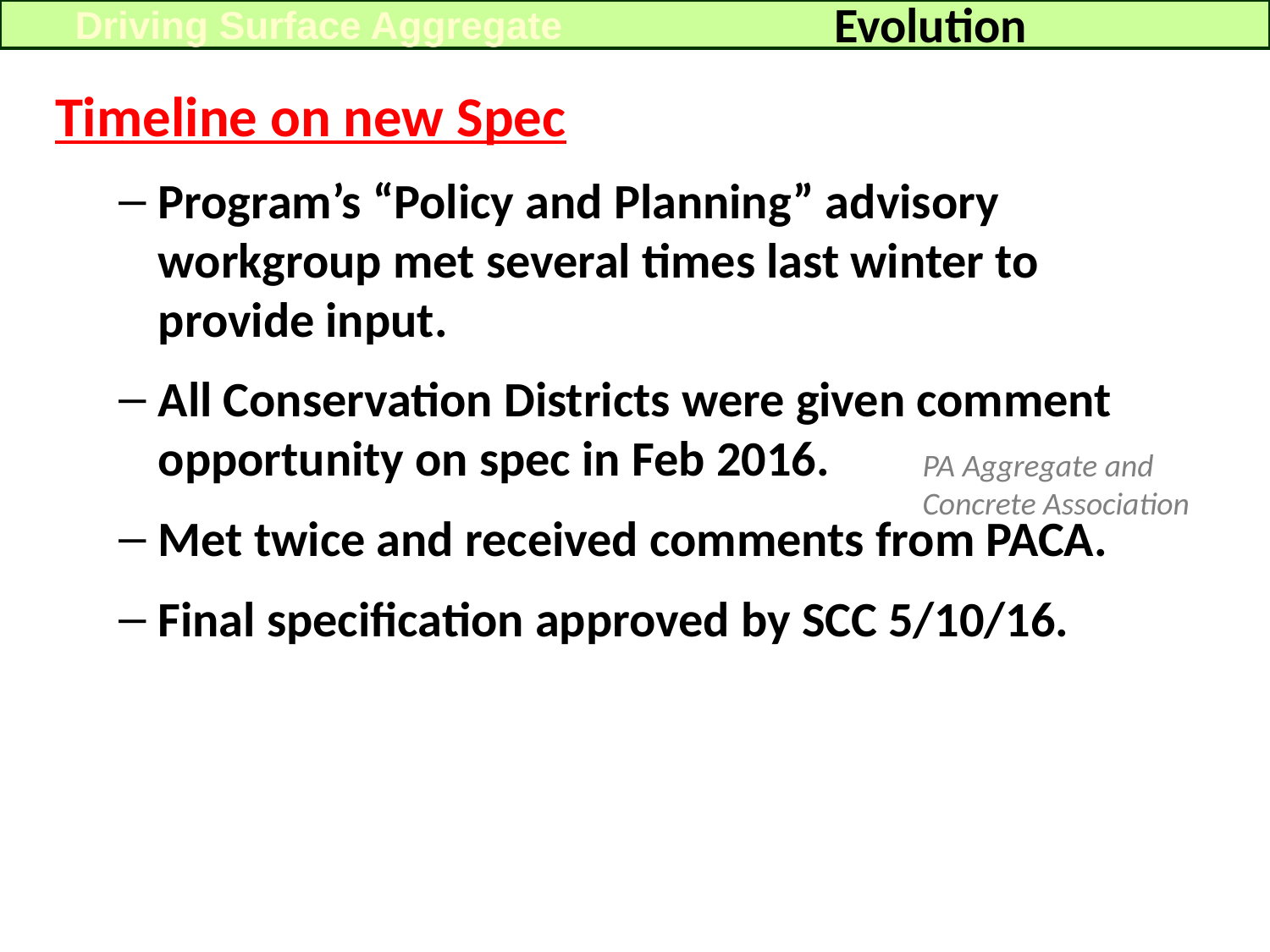

Evolution
Driving Surface Aggregate

Timeline on new Spec
Program’s “Policy and Planning” advisory workgroup met several times last winter to provide input.
All Conservation Districts were given comment opportunity on spec in Feb 2016.
Met twice and received comments from PACA.
Final specification approved by SCC 5/10/16.

PA Aggregate and Concrete Association